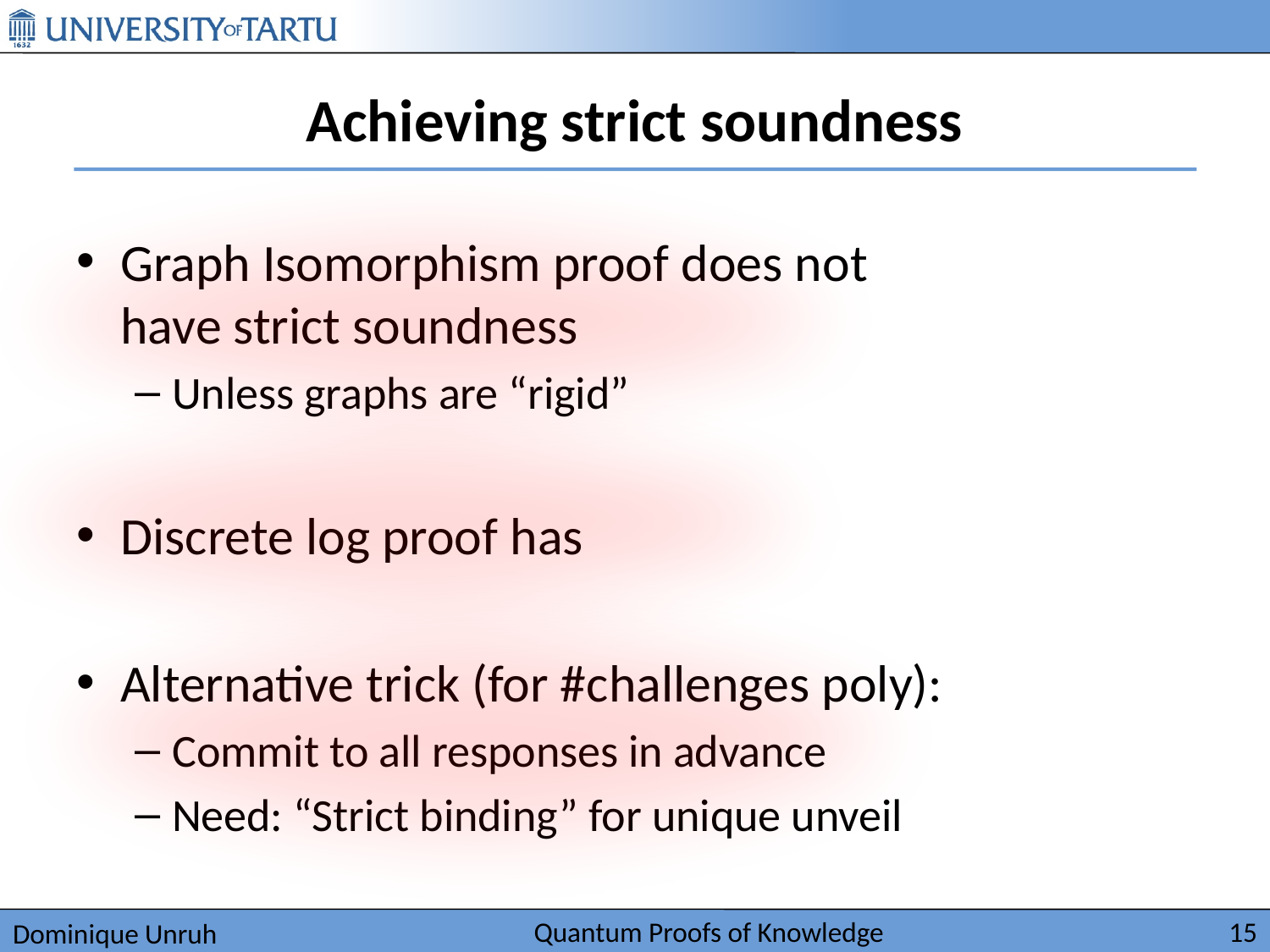

# Achieving strict soundness

Graph Isomorphism proof does not
have strict soundness
Unless graphs are “rigid”

Discrete log proof has

Alternative trick (for #challenges poly):
Commit to all responses in advance
Need: “Strict binding” for unique unveil

Quantum Proofs of Knowledge
15